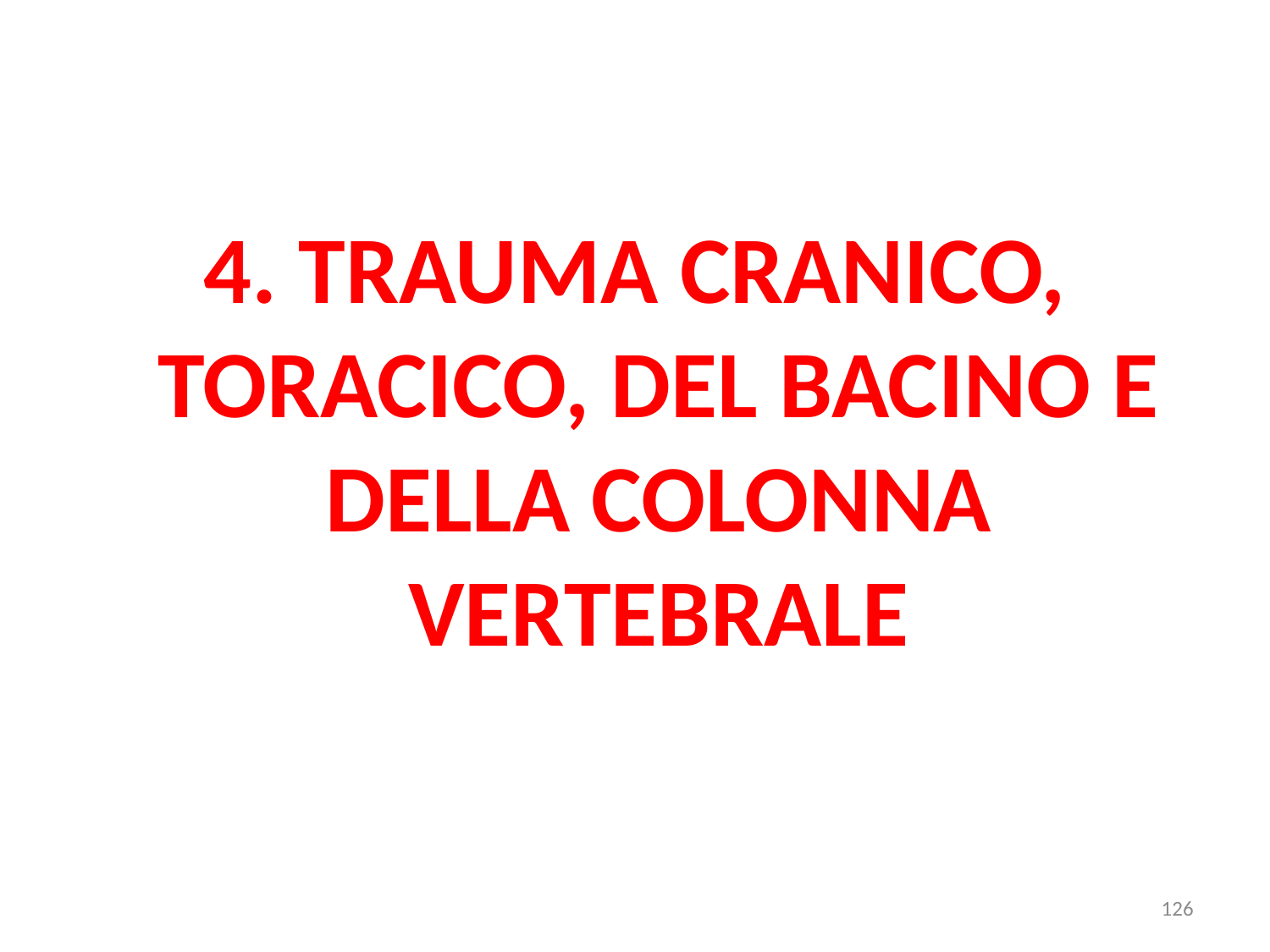

4. TRAUMA CRANICO, TORACICO, DEL BACINO E DELLA COLONNA VERTEBRALE
#
126